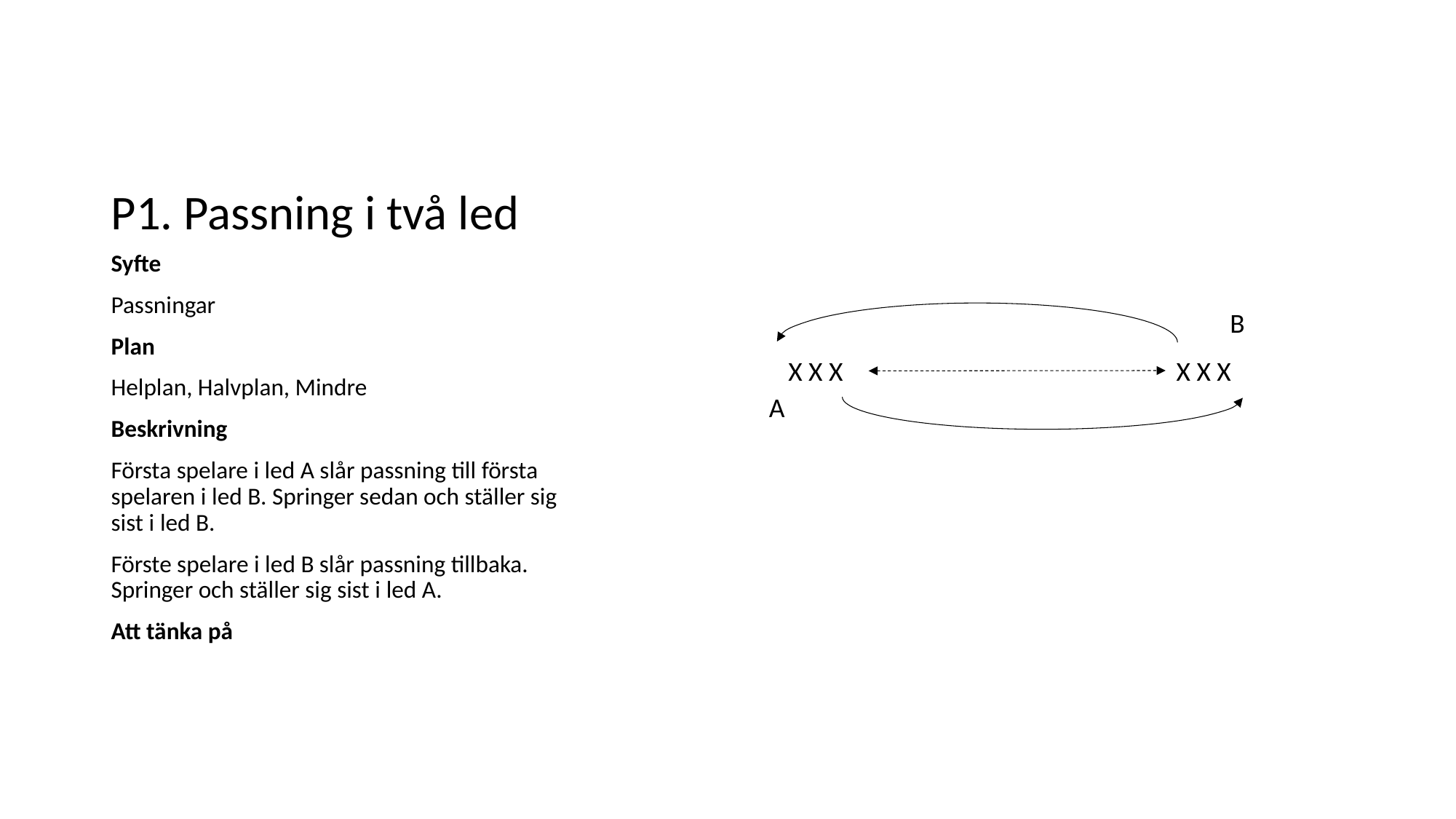

# P1. Passning i två led
Syfte
Passningar
Plan
Helplan, Halvplan, Mindre
Beskrivning
Första spelare i led A slår passning till första spelaren i led B. Springer sedan och ställer sig sist i led B.
Förste spelare i led B slår passning tillbaka. Springer och ställer sig sist i led A.
Att tänka på

B

X X X
X X X

A